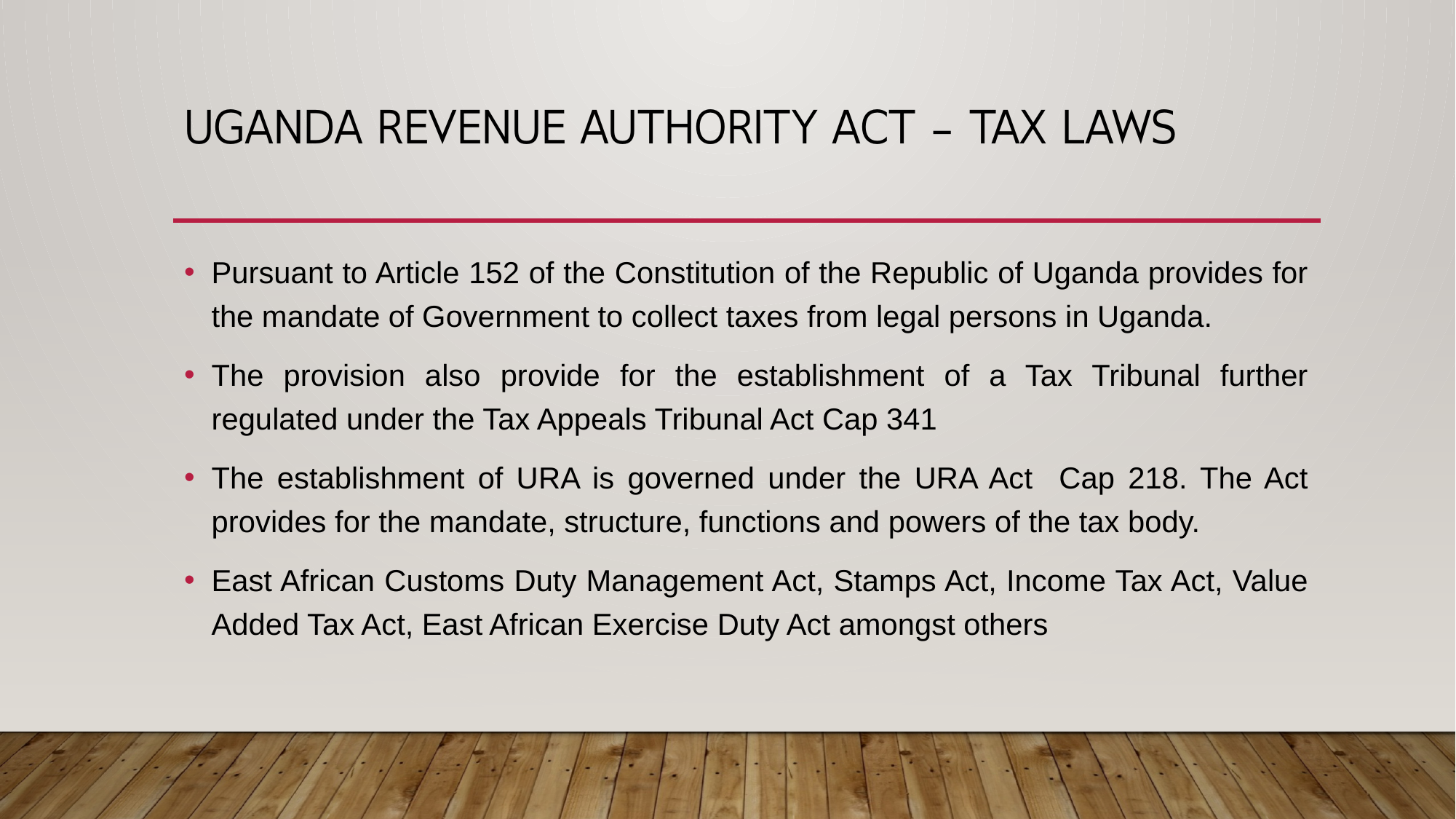

# UGANDA REVENUE AUTHORITY ACT – TAX LAWS
Pursuant to Article 152 of the Constitution of the Republic of Uganda provides for the mandate of Government to collect taxes from legal persons in Uganda.
The provision also provide for the establishment of a Tax Tribunal further regulated under the Tax Appeals Tribunal Act Cap 341
The establishment of URA is governed under the URA Act  Cap 218. The Act provides for the mandate, structure, functions and powers of the tax body.
East African Customs Duty Management Act, Stamps Act, Income Tax Act, Value Added Tax Act, East African Exercise Duty Act amongst others